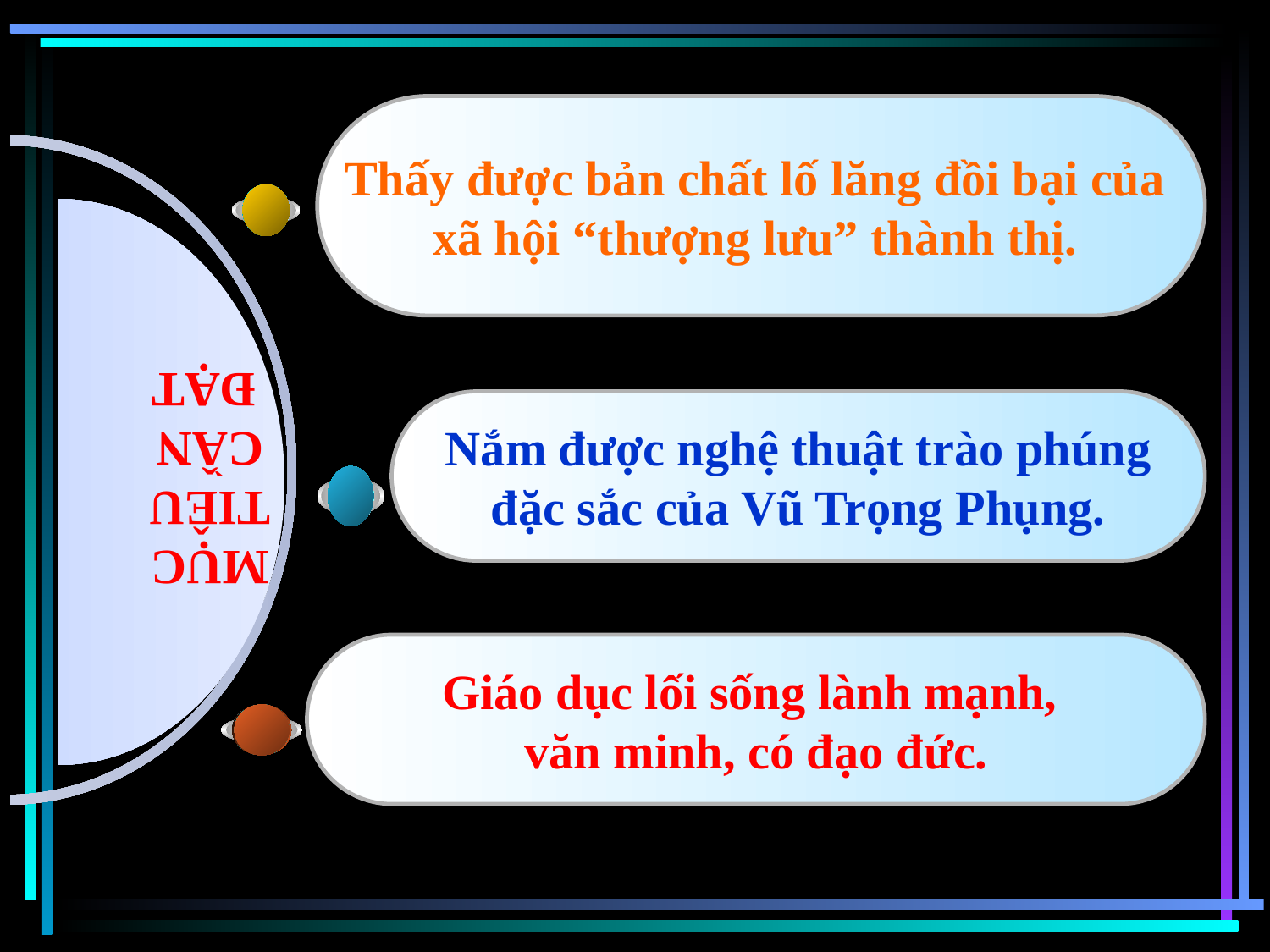

Thấy được bản chất lố lăng đồi bại của
xã hội “thượng lưu” thành thị.

MỤC
TIÊU
CẦN
ĐẠT
Nắm được nghệ thuật trào phúng
đặc sắc của Vũ Trọng Phụng.

Giáo dục lối sống lành mạnh,
văn minh, có đạo đức.